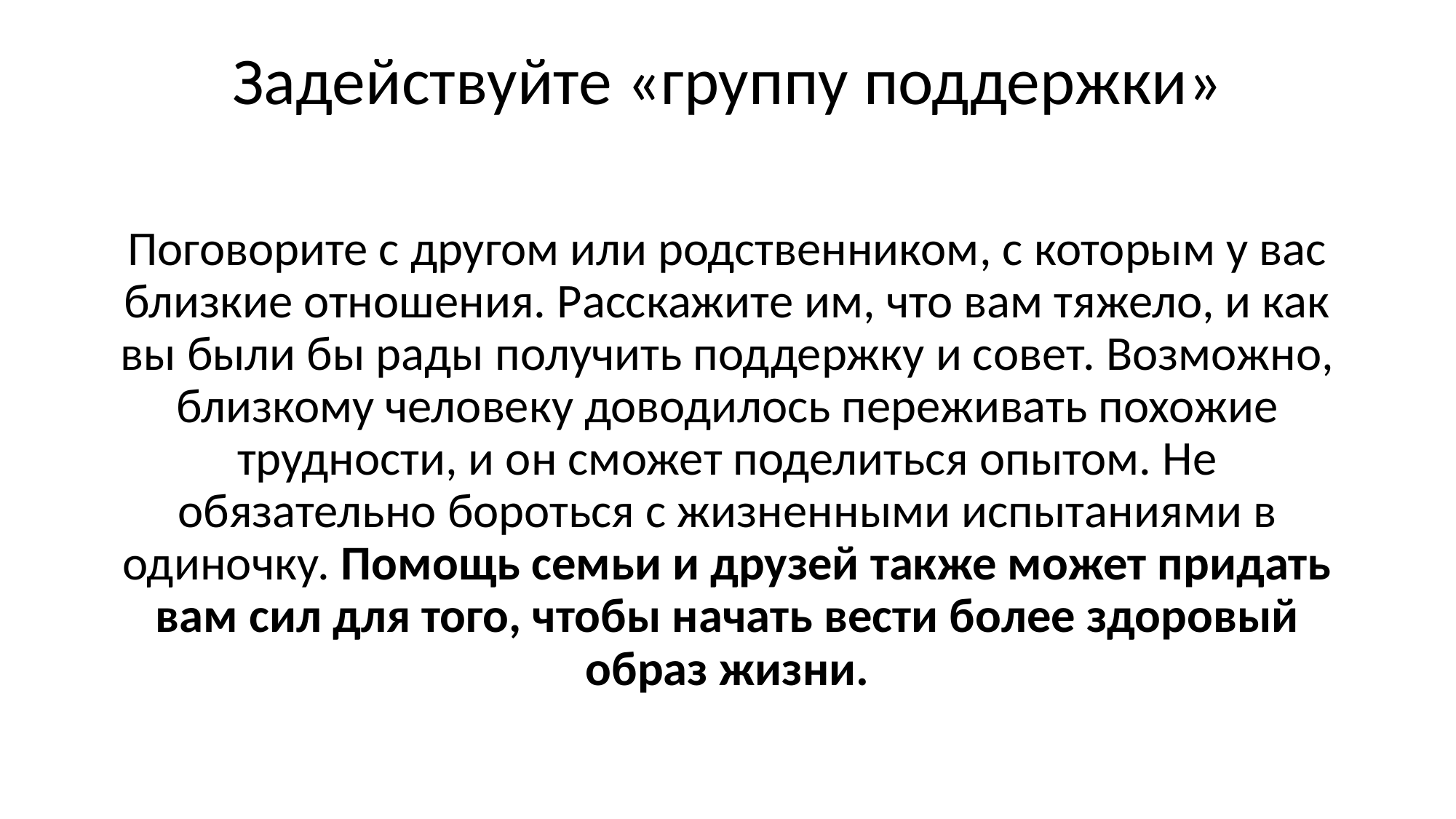

# Задействуйте «группу поддержки»
Поговорите с другом или родственником, с которым у вас близкие отношения. Расскажите им, что вам тяжело, и как вы были бы рады получить поддержку и совет. Возможно, близкому человеку доводилось переживать похожие трудности, и он сможет поделиться опытом. Не обязательно бороться с жизненными испытаниями в одиночку. Помощь семьи и друзей также может придать вам сил для того, чтобы начать вести более здоровый образ жизни.